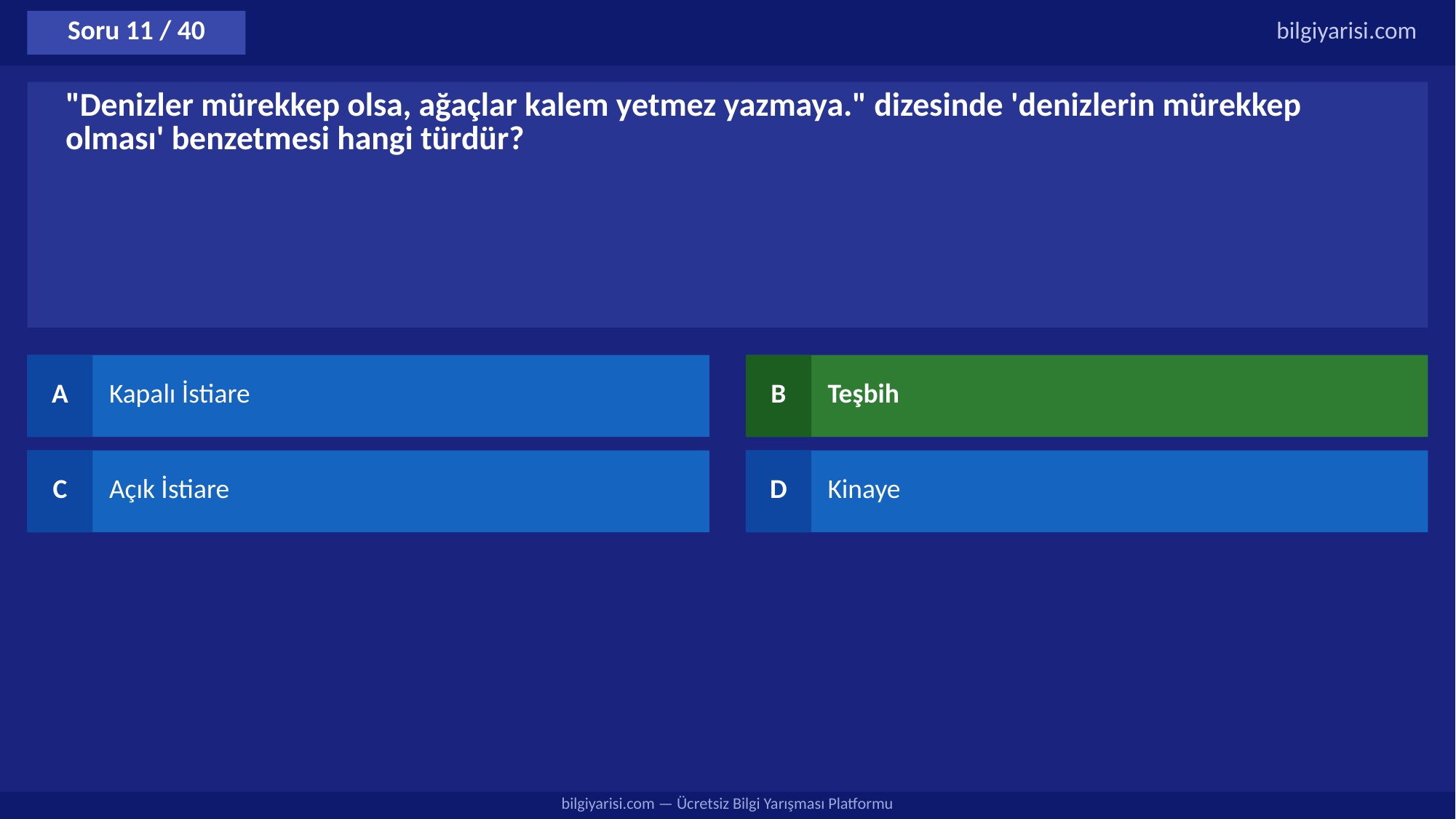

Soru 11 / 40
bilgiyarisi.com

"Denizler mürekkep olsa, ağaçlar kalem yetmez yazmaya." dizesinde 'denizlerin mürekkep olması' benzetmesi hangi türdür?

A
Kapalı İstiare

B
Teşbih

C
Açık İstiare

D
Kinaye
bilgiyarisi.com — Ücretsiz Bilgi Yarışması Platformu